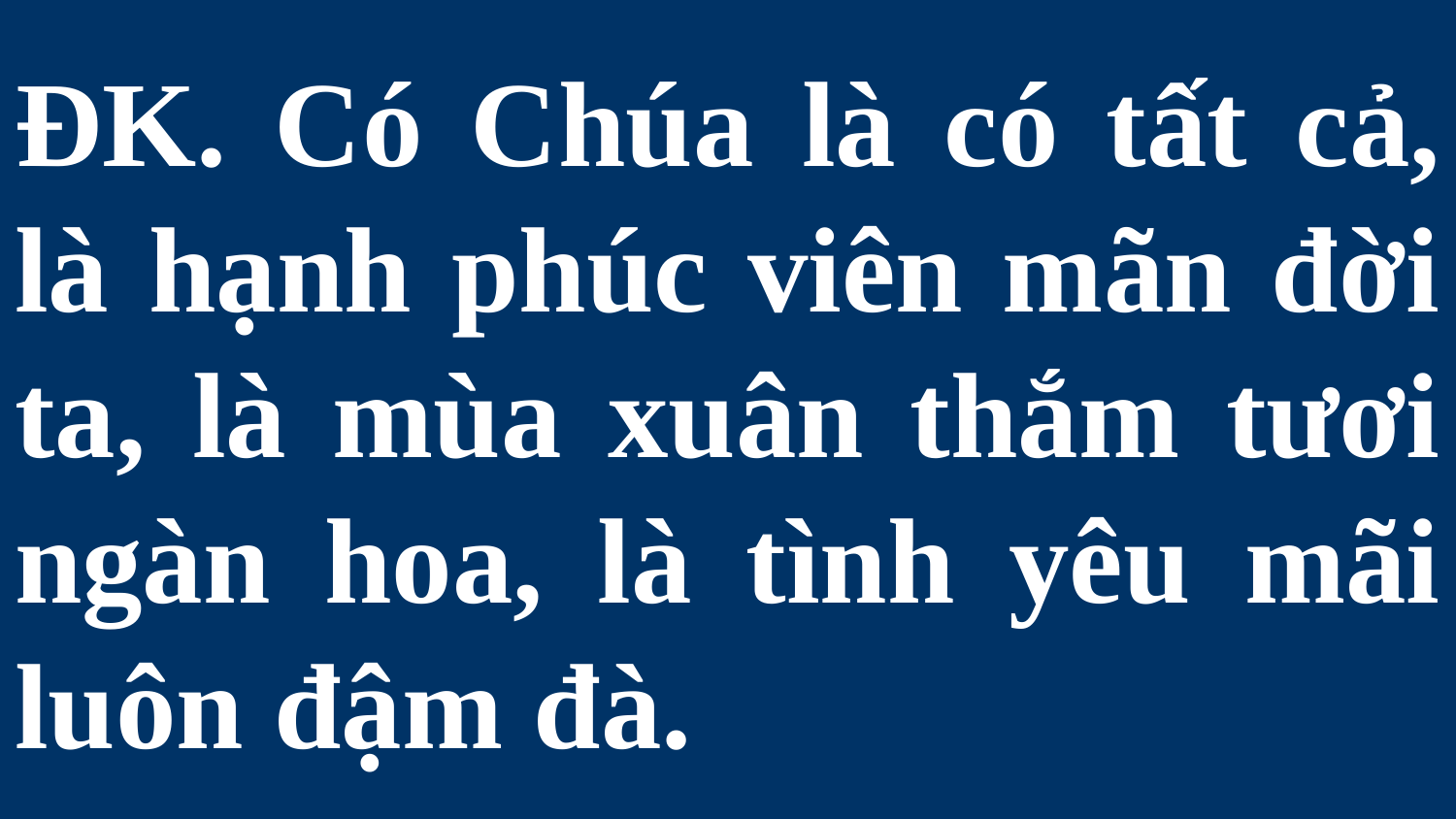

# ĐK. Có Chúa là có tất cả, là hạnh phúc viên mãn đời ta, là mùa xuân thắm tươi ngàn hoa, là tình yêu mãi luôn đậm đà.